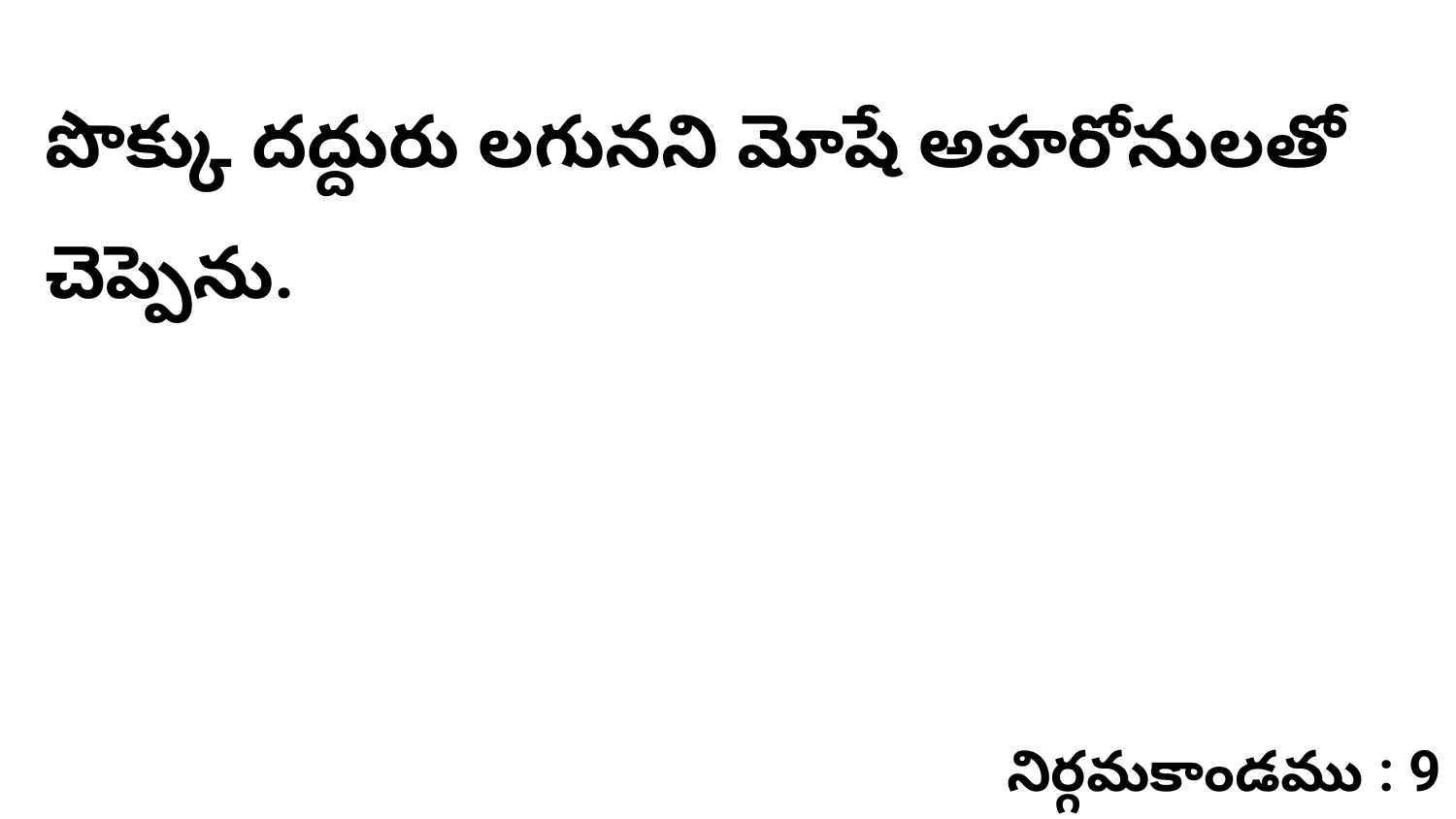

పొక్కు దద్దురు లగునని మోషే అహరోనులతో చెప్పెను.
నిర్గమకాండము : 9